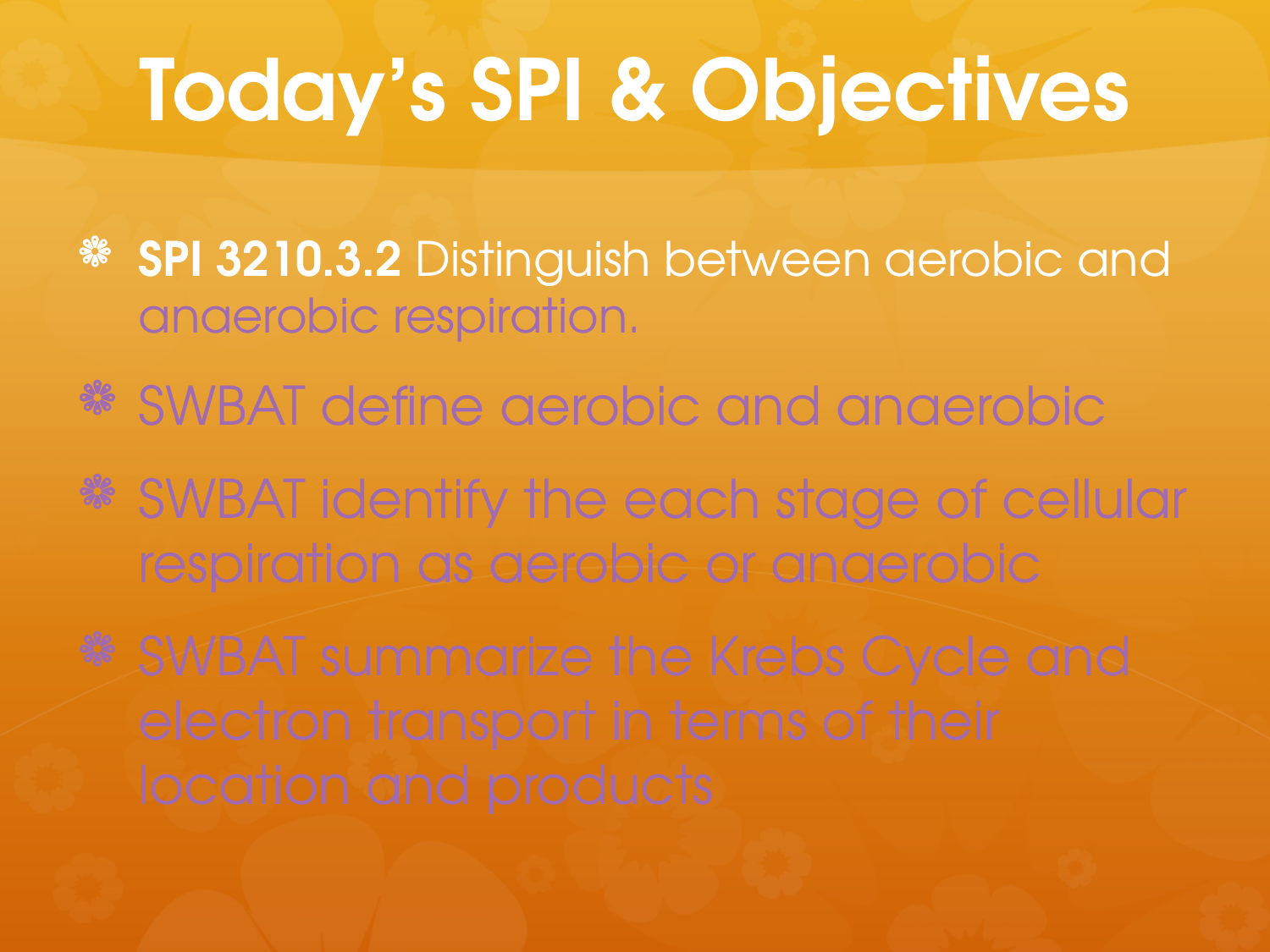

# Today’s SPI & Objectives
SPI 3210.3.2 Distinguish between aerobic and anaerobic respiration.
SWBAT define aerobic and anaerobic
SWBAT identify the each stage of cellular respiration as aerobic or anaerobic
SWBAT summarize the Krebs Cycle and electron transport in terms of their location and products